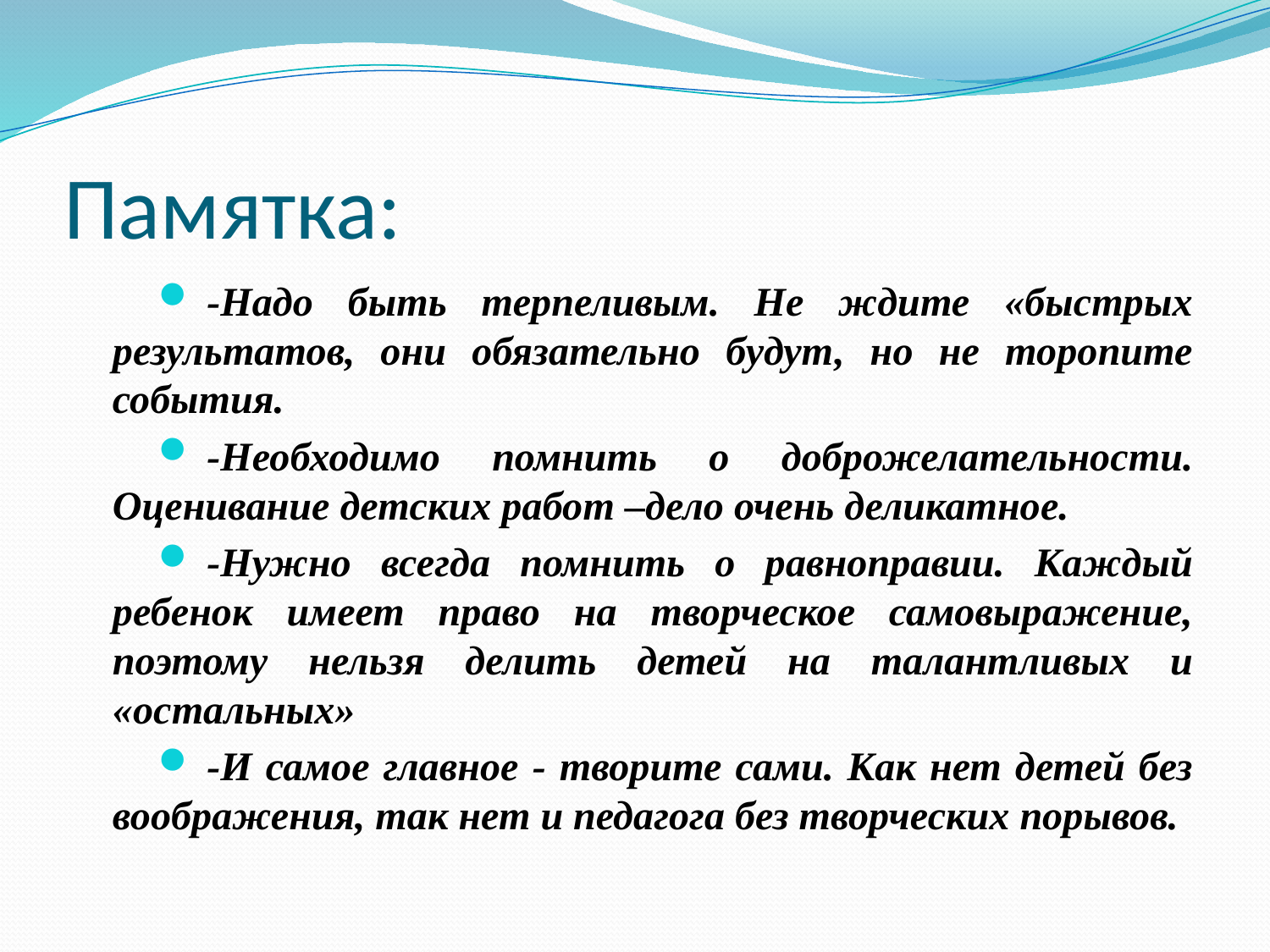

# Памятка:
-Надо быть терпеливым. Не ждите «быстрых результатов, они обязательно будут, но не торопите события.
-Необходимо помнить о доброжелательности. Оценивание детских работ –дело очень деликатное.
-Нужно всегда помнить о равноправии. Каждый ребенок имеет право на творческое самовыражение, поэтому нельзя делить детей на талантливых и «остальных»
-И самое главное - творите сами. Как нет детей без воображения, так нет и педагога без творческих порывов.